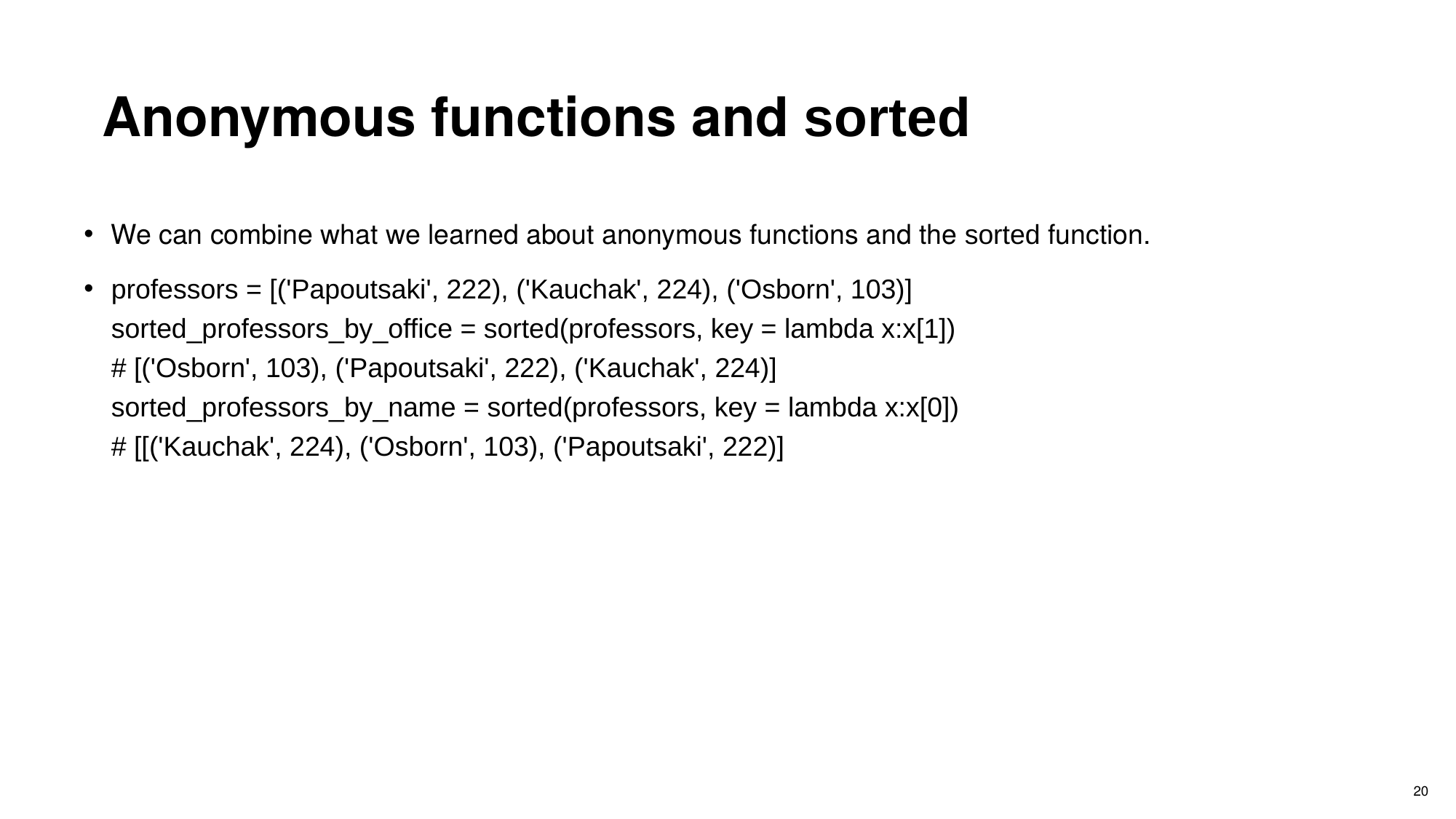

Anonymous functions and sorted

We can combine what we learned about anonymous functions and the sorted function.
professors = [('Papoutsaki', 222), ('Kauchak', 224), ('Osborn', 103)]
sorted_professors_by_office = sorted(professors, key = lambda x:x[1])
# [('Osborn', 103), ('Papoutsaki', 222), ('Kauchak', 224)]
sorted_professors_by_name = sorted(professors, key = lambda x:x[0])
# [[('Kauchak', 224), ('Osborn', 103), ('Papoutsaki', 222)]

20